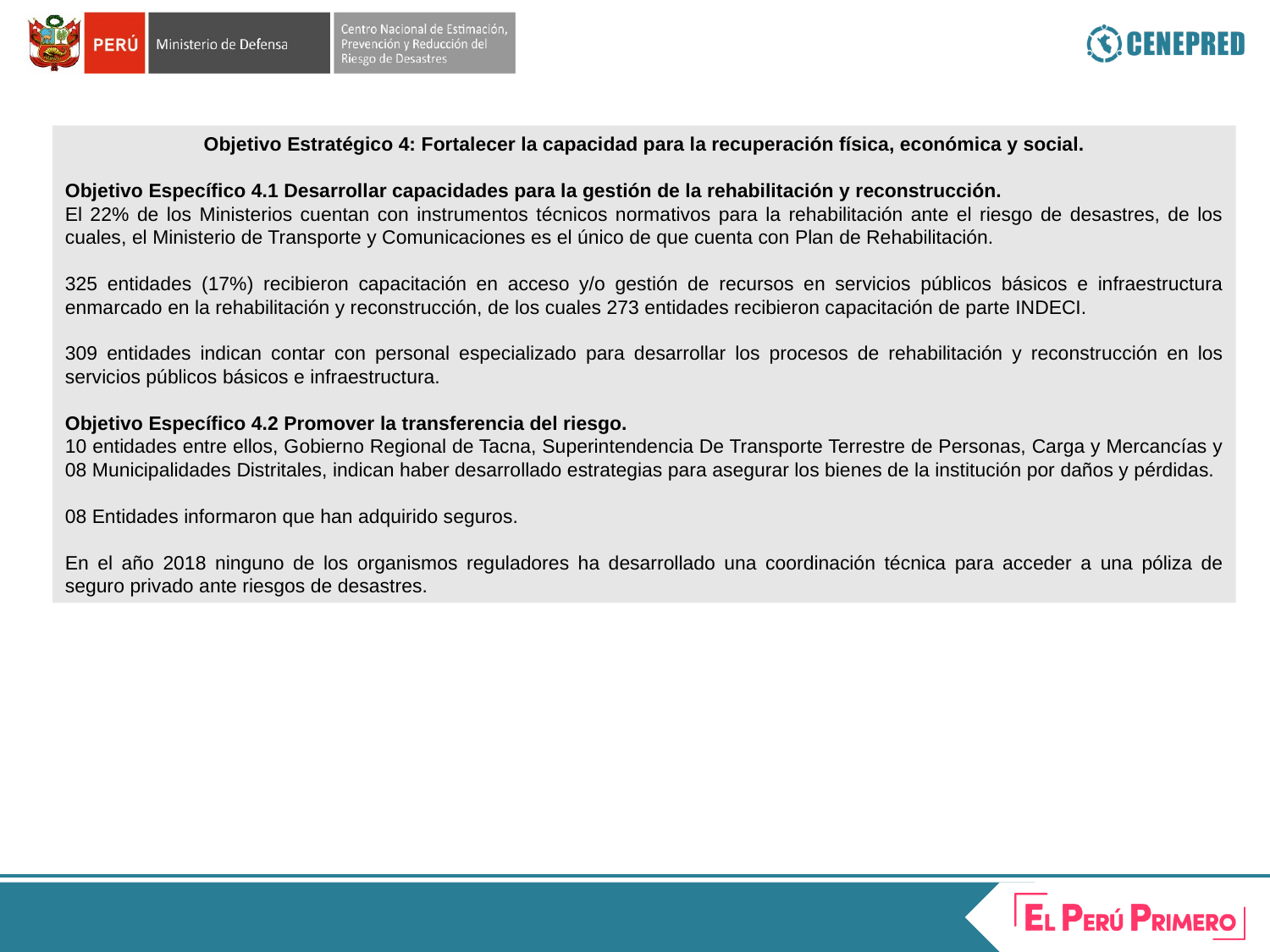

Objetivo Estratégico 4: Fortalecer la capacidad para la recuperación física, económica y social.

Objetivo Específico 4.1 Desarrollar capacidades para la gestión de la rehabilitación y reconstrucción.
El 22% de los Ministerios cuentan con instrumentos técnicos normativos para la rehabilitación ante el riesgo de desastres, de los cuales, el Ministerio de Transporte y Comunicaciones es el único de que cuenta con Plan de Rehabilitación.

325 entidades (17%) recibieron capacitación en acceso y/o gestión de recursos en servicios públicos básicos e infraestructura enmarcado en la rehabilitación y reconstrucción, de los cuales 273 entidades recibieron capacitación de parte INDECI.

309 entidades indican contar con personal especializado para desarrollar los procesos de rehabilitación y reconstrucción en los servicios públicos básicos e infraestructura.

Objetivo Específico 4.2 Promover la transferencia del riesgo.
10 entidades entre ellos, Gobierno Regional de Tacna, Superintendencia De Transporte Terrestre de Personas, Carga y Mercancías y 08 Municipalidades Distritales, indican haber desarrollado estrategias para asegurar los bienes de la institución por daños y pérdidas.

08 Entidades informaron que han adquirido seguros.

En el año 2018 ninguno de los organismos reguladores ha desarrollado una coordinación técnica para acceder a una póliza de seguro privado ante riesgos de desastres.